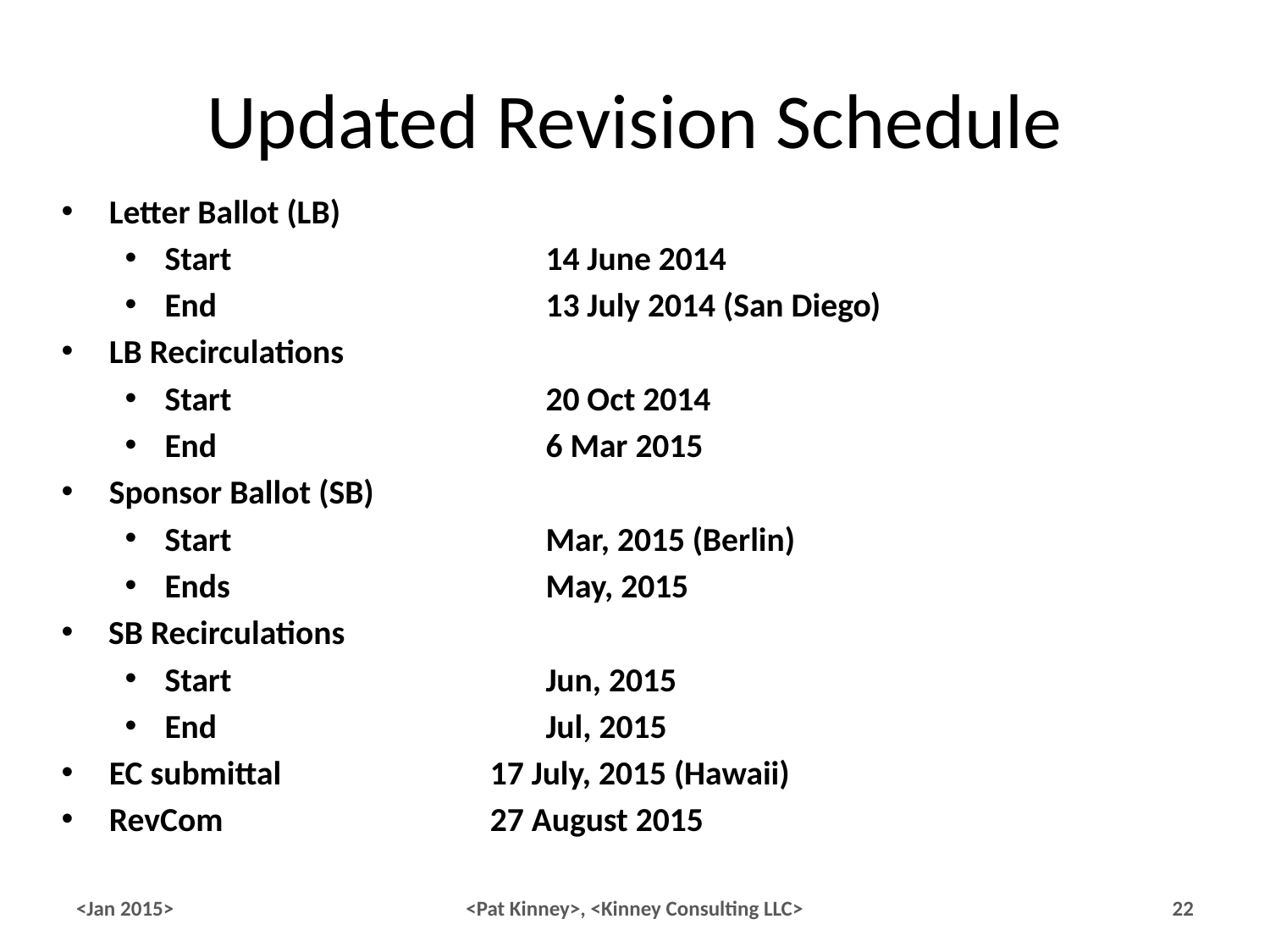

# Updated Revision Schedule
Letter Ballot (LB)
Start			14 June 2014
End			13 July 2014 (San Diego)
LB Recirculations
Start			20 Oct 2014
End 			6 Mar 2015
Sponsor Ballot (SB)
Start	 		Mar, 2015 (Berlin)
Ends			May, 2015
SB Recirculations
Start			Jun, 2015
End			Jul, 2015
EC submittal 		17 July, 2015 (Hawaii)
RevCom			27 August 2015
<Jan 2015>
<Pat Kinney>, <Kinney Consulting LLC>
22